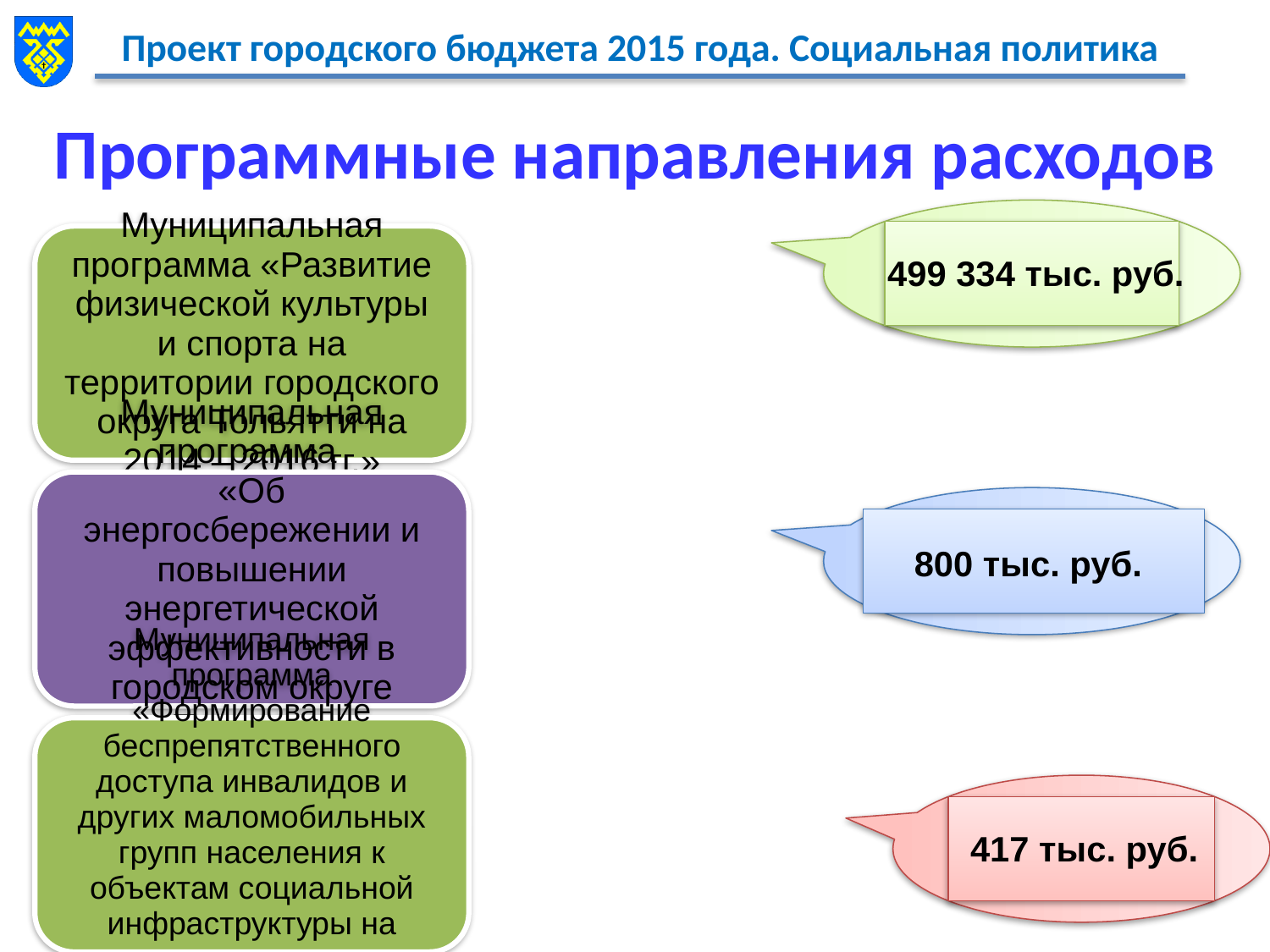

# Программные направления расходов

Муниципальная программа
499 334 тыс. руб.

  800 тыс. руб.

417 тыс. руб.